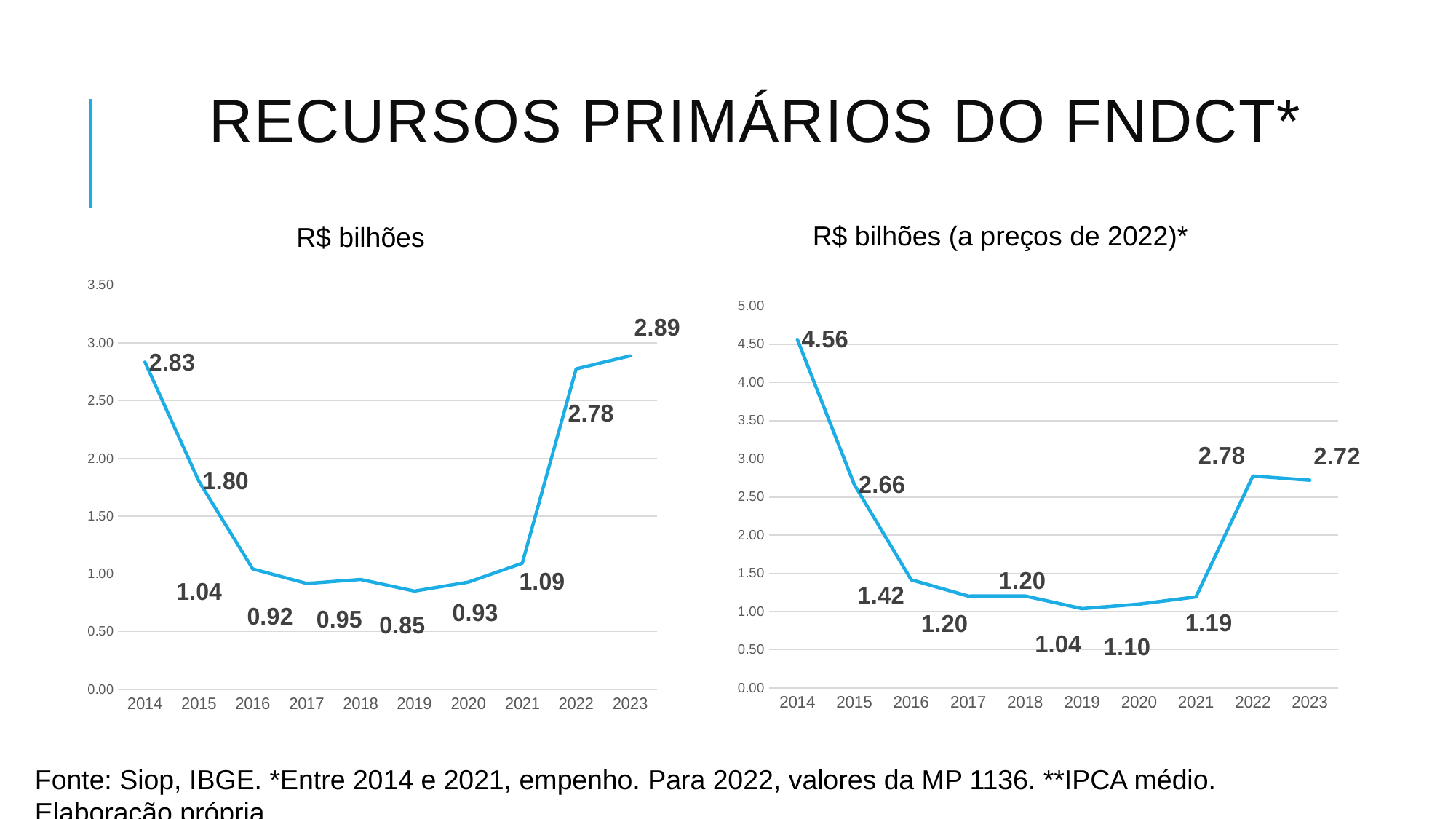

# RECURSOS primários DO FNDCT*
R$ bilhões (a preços de 2022)*
R$ bilhões

### Chart

| Category |  |
|---|---|
| 2014 | 2.8338870738399997 |
| 2015 | 1.8033927174100002 |
| 2016 | 1.0427359417 |
| 2017 | 0.91678209294 |
| 2018 | 0.95133028688 |
| 2019 | 0.8511700440200001 |
| 2020 | 0.9284494318800001 |
| 2021 | 1.09212099523 |
| 2022 | 2.775 |
| 2023 | 2.887866416 |

### Chart

| Category |  |
|---|---|
| 2014 | 4.562539477647759 |
| 2015 | 2.6629854200923475 |
| 2016 | 1.416011930505198 |
| 2017 | 1.2034925919148438 |
| 2018 | 1.2046949726988443 |
| 2019 | 1.0390711026489075 |
| 2020 | 1.0981406631490562 |
| 2021 | 1.1927113782556118 |
| 2022 | 2.775 |
| 2023 | 2.7202440049348136 |
Fonte: Siop, IBGE. *Entre 2014 e 2021, empenho. Para 2022, valores da MP 1136. **IPCA médio. Elaboração própria.